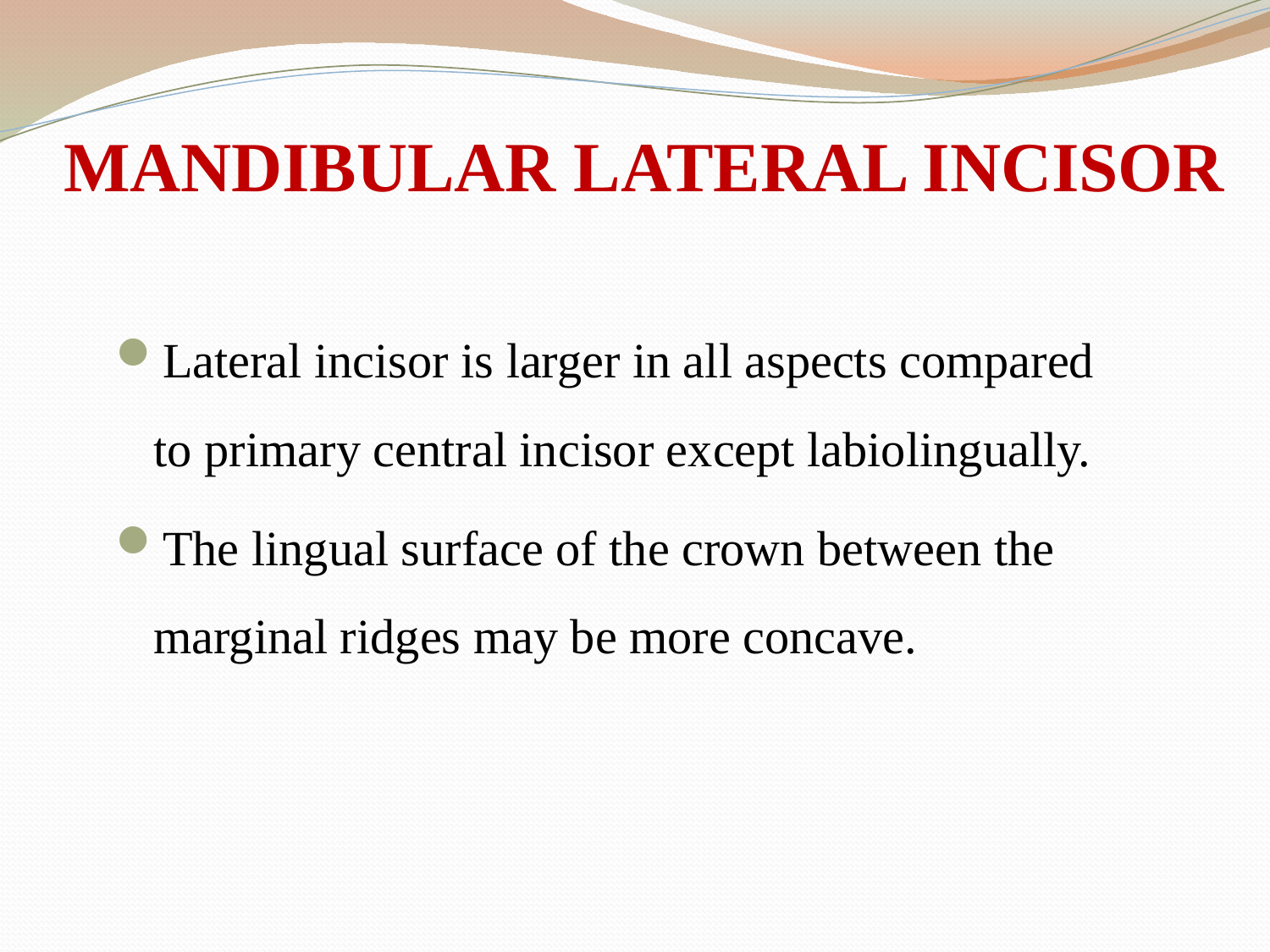

# MANDIBULAR LATERAL INCISOR
Lateral incisor is larger in all aspects compared to primary central incisor except labiolingually.
The lingual surface of the crown between the marginal ridges may be more concave.